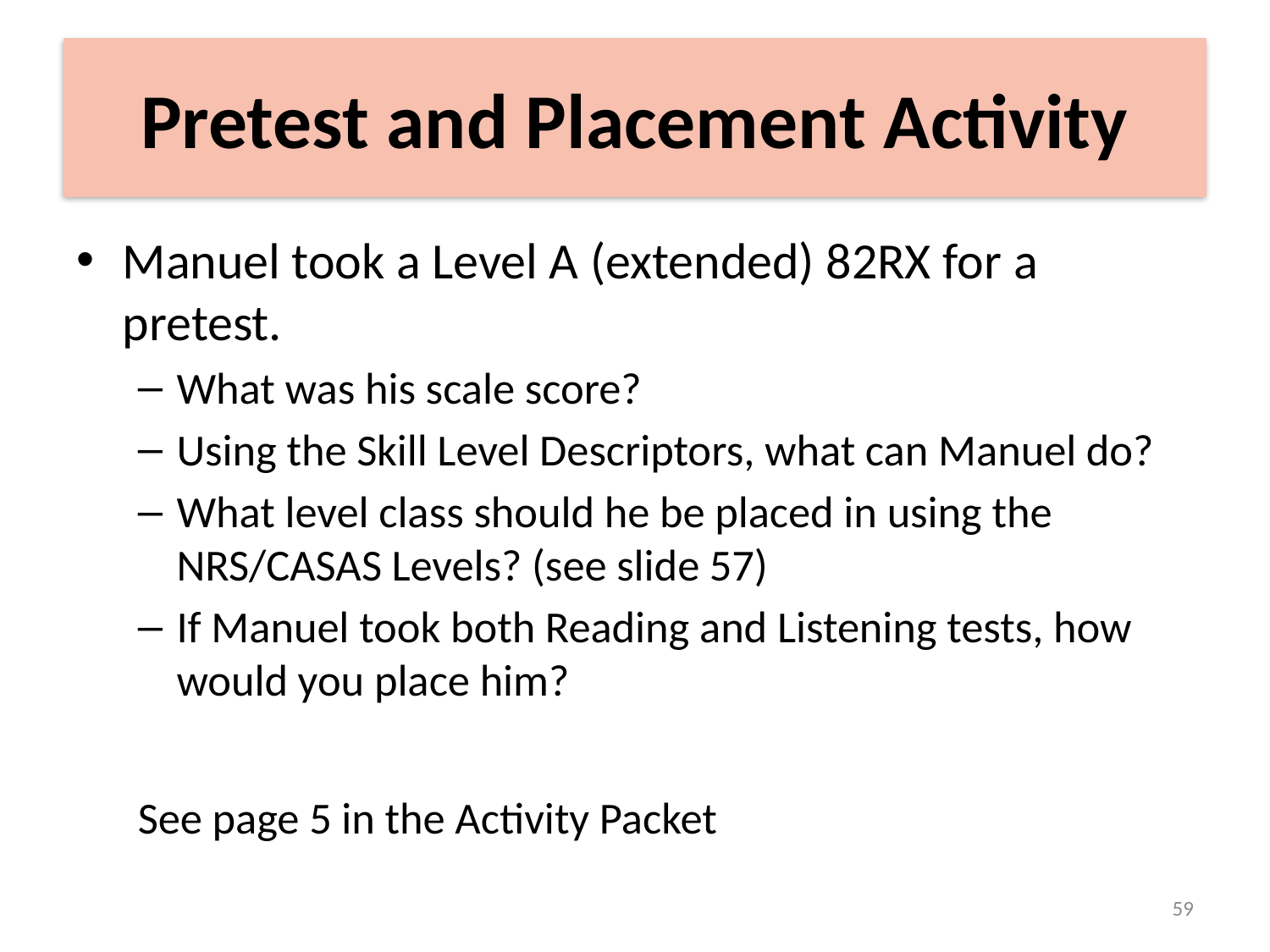

# Pretest and Placement Activity
Manuel took a Level A (extended) 82RX for a pretest.
What was his scale score?
Using the Skill Level Descriptors, what can Manuel do?
What level class should he be placed in using the NRS/CASAS Levels? (see slide 57)
If Manuel took both Reading and Listening tests, how would you place him?

See page 5 in the Activity Packet
59